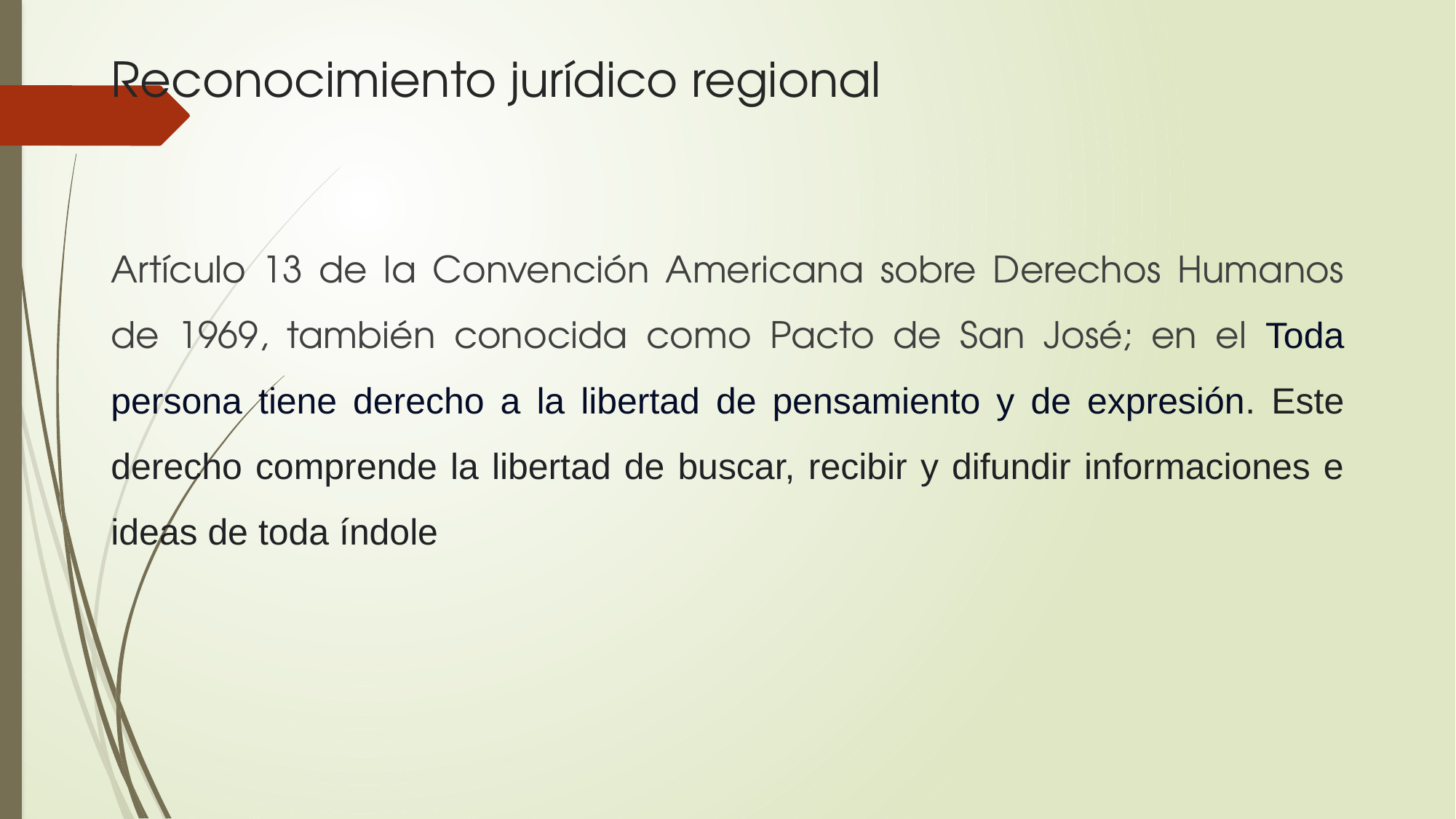

# Reconocimiento jurídico regional

Artículo 13 de la Convención Americana sobre Derechos Humanos de 1969, también conocida como Pacto de San José; en el Toda persona tiene derecho a la libertad de pensamiento y de expresión. Este derecho comprende la libertad de buscar, recibir y difundir informaciones e ideas de toda índole